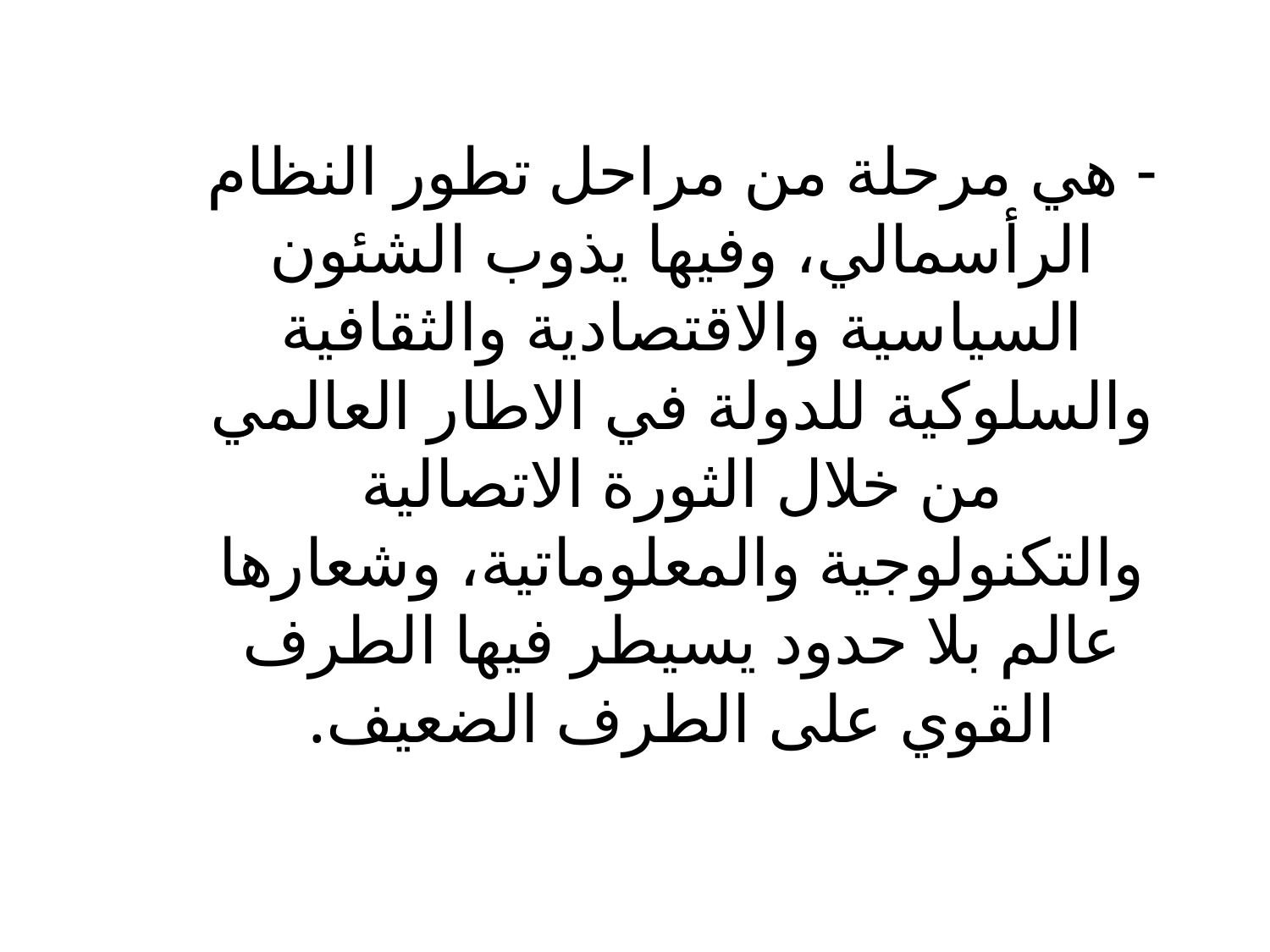

- هي مرحلة من مراحل تطور النظام الرأسمالي، وفيها يذوب الشئون السياسية والاقتصادية والثقافية والسلوكية للدولة في الاطار العالمي من خلال الثورة الاتصالية والتكنولوجية والمعلوماتية، وشعارها عالم بلا حدود يسيطر فيها الطرف القوي على الطرف الضعيف.